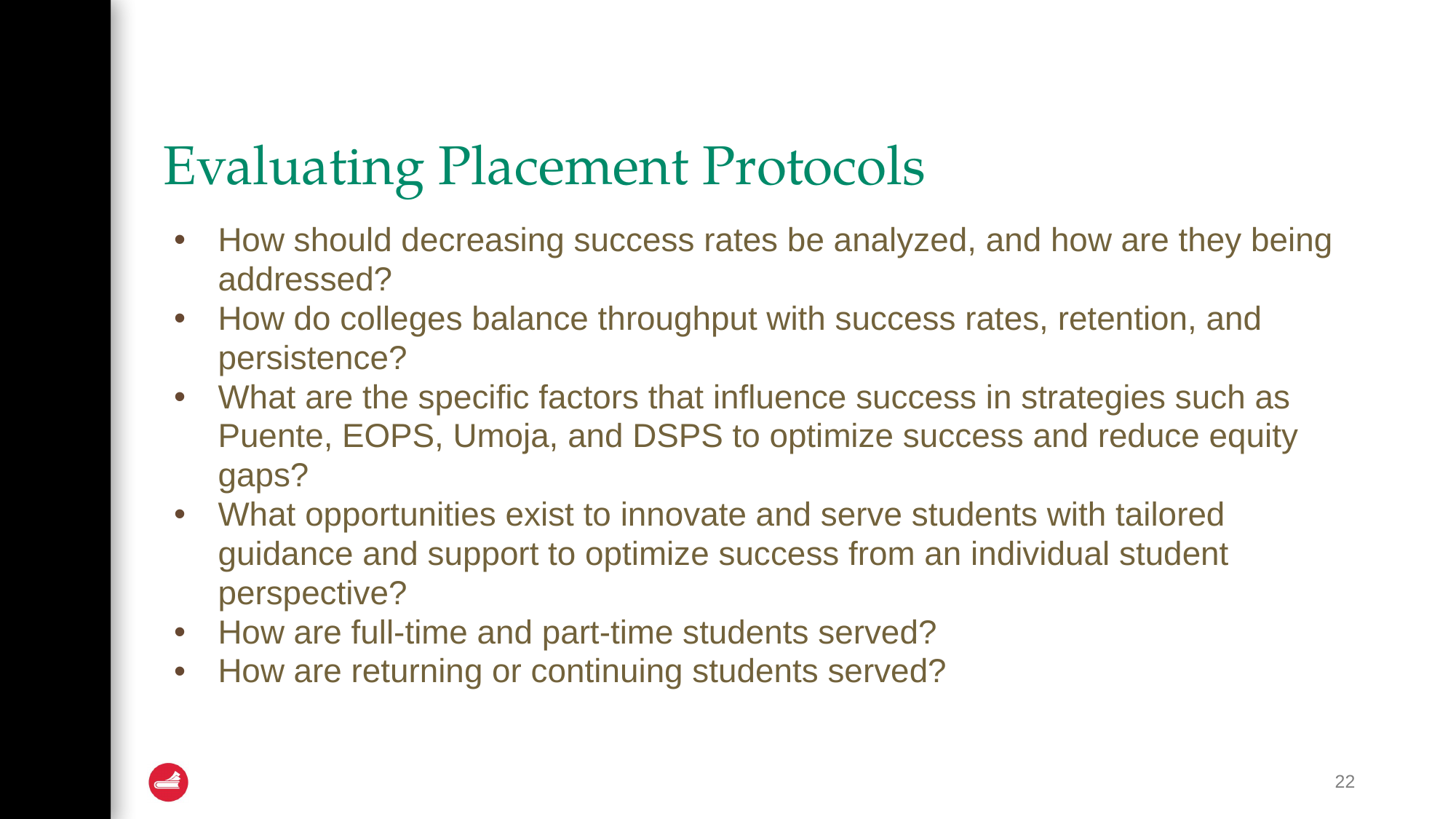

# Evaluating Placement Protocols
How should decreasing success rates be analyzed, and how are they being addressed?
How do colleges balance throughput with success rates, retention, and persistence?
What are the specific factors that influence success in strategies such as Puente, EOPS, Umoja, and DSPS to optimize success and reduce equity gaps?
What opportunities exist to innovate and serve students with tailored guidance and support to optimize success from an individual student perspective?
How are full-time and part-time students served?
How are returning or continuing students served?
22